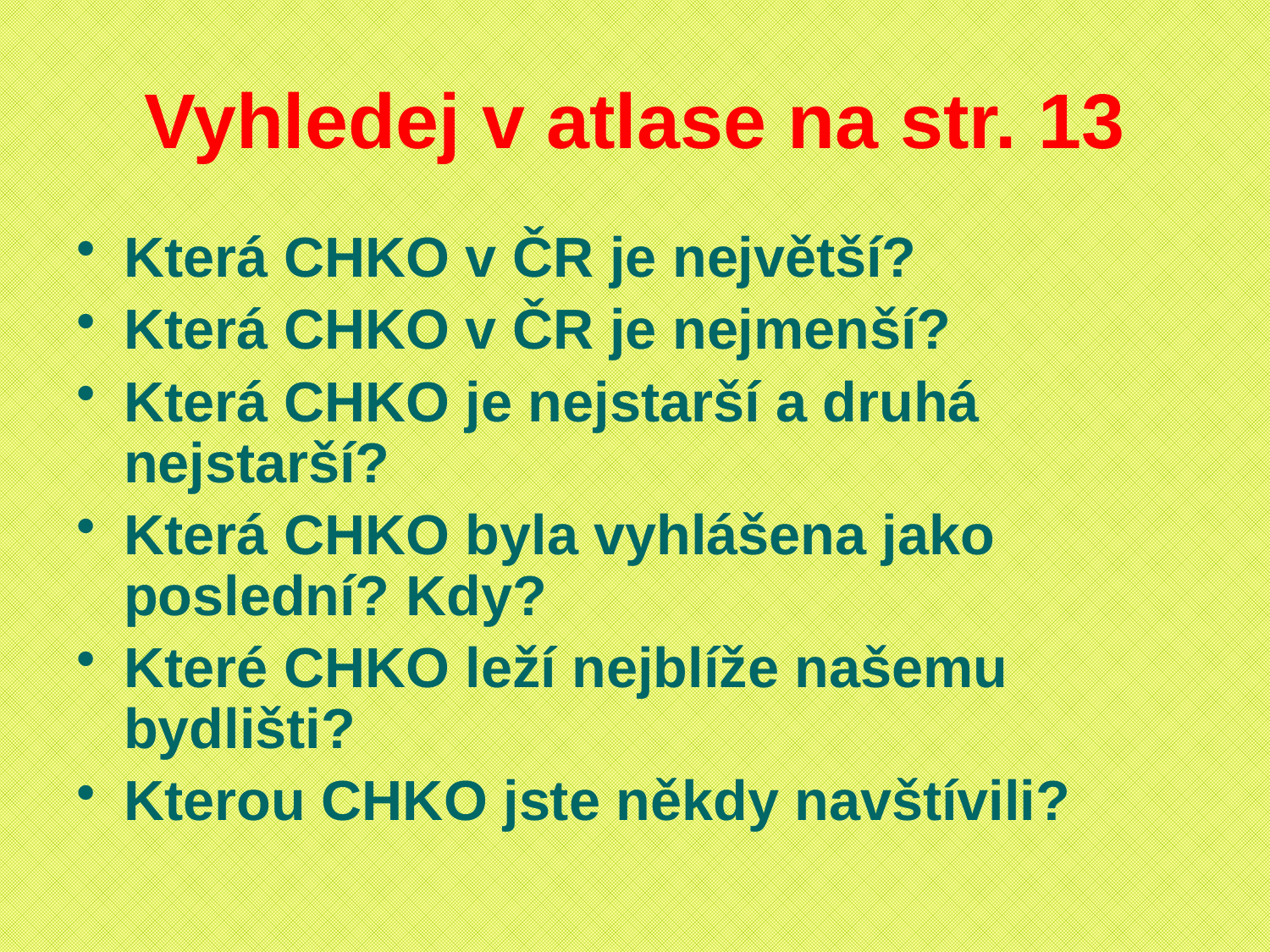

# Vyhledej v atlase na str. 13
Která CHKO v ČR je největší?
Která CHKO v ČR je nejmenší?
Která CHKO je nejstarší a druhá nejstarší?
Která CHKO byla vyhlášena jako poslední? Kdy?
Které CHKO leží nejblíže našemu bydlišti?
Kterou CHKO jste někdy navštívili?